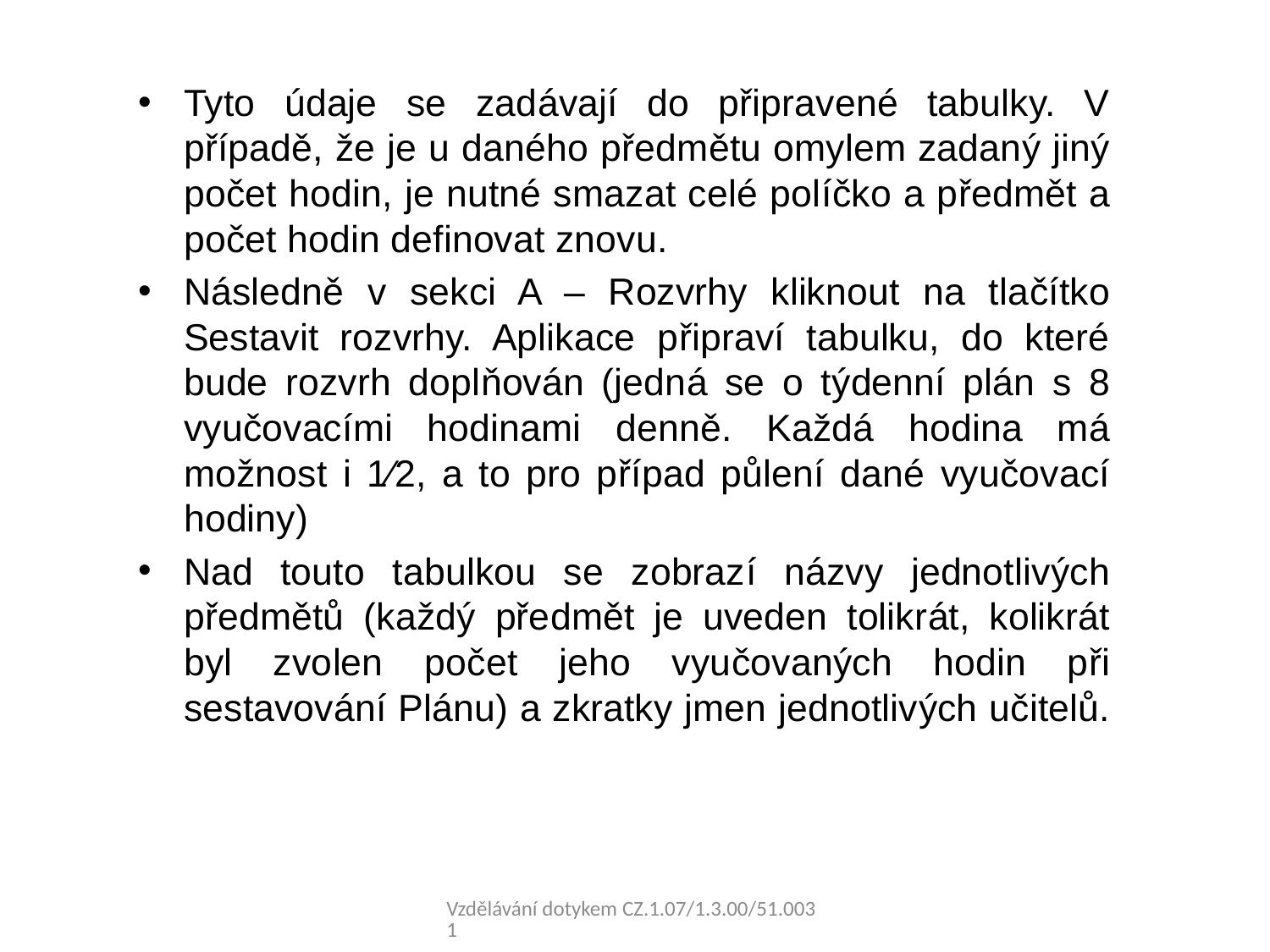

Tyto údaje se zadávají do připravené tabulky. V případě, že je u daného předmětu omylem zadaný jiný počet hodin, je nutné smazat celé políčko a předmět a počet hodin definovat znovu.
Následně v sekci A – Rozvrhy kliknout na tlačítko Sestavit rozvrhy. Aplikace připraví tabulku, do které bude rozvrh doplňován (jedná se o týdenní plán s 8 vyučovacími hodinami denně. Každá hodina má možnost i 1⁄2, a to pro případ půlení dané vyučovací hodiny)
Nad touto tabulkou se zobrazí názvy jednotlivých předmětů (každý předmět je uveden tolikrát, kolikrát byl zvolen počet jeho vyučovaných hodin při sestavování Plánu) a zkratky jmen jednotlivých učitelů.

Vzdělávání dotykem CZ.1.07/1.3.00/51.0031